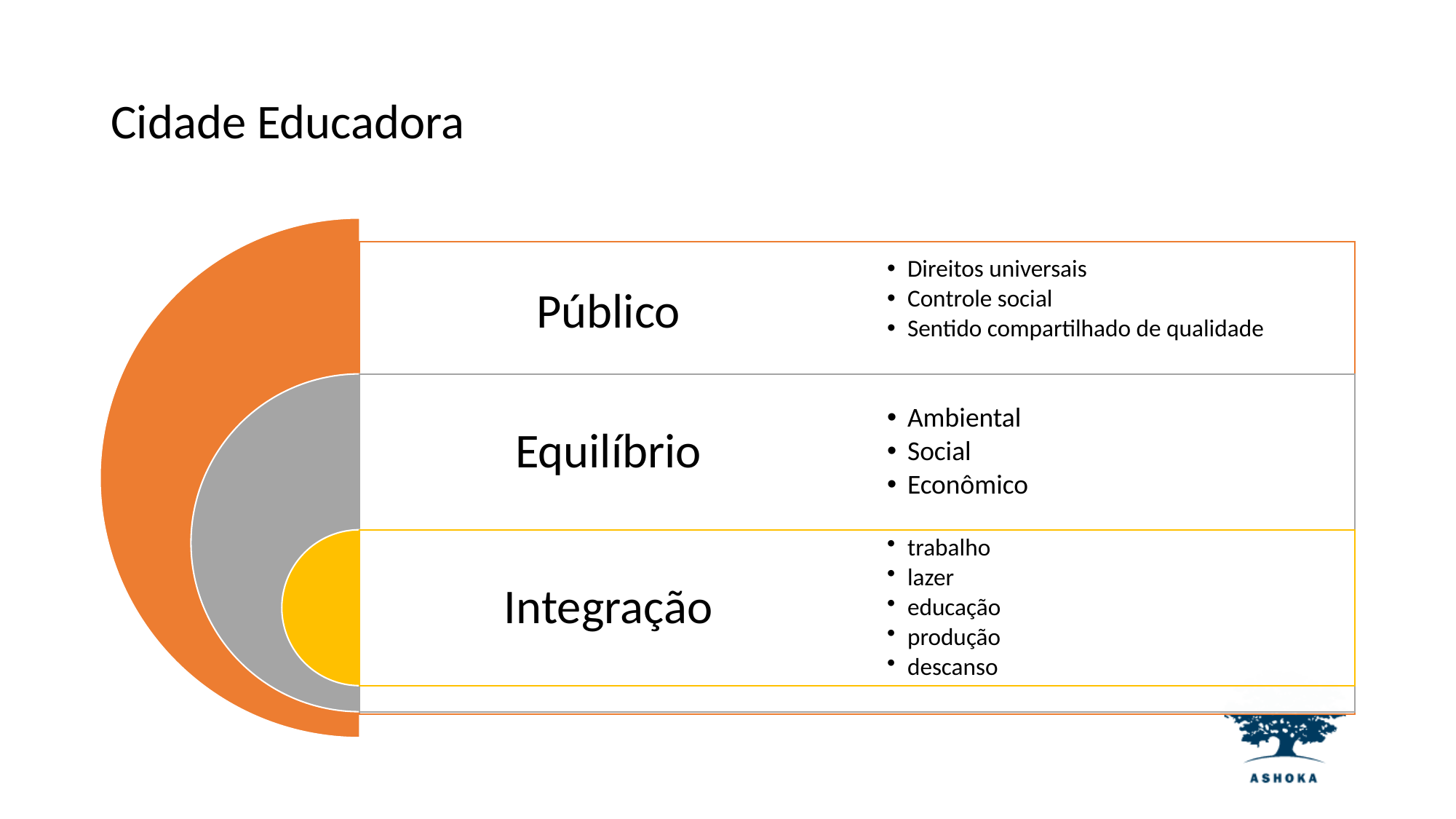

# Cidade Educadora
Público
Equilíbrio
Integração
Direitos universais
Controle social
Sentido compartilhado de qualidade
Ambiental
Social
Econômico
trabalho
lazer
educação
produção
descanso